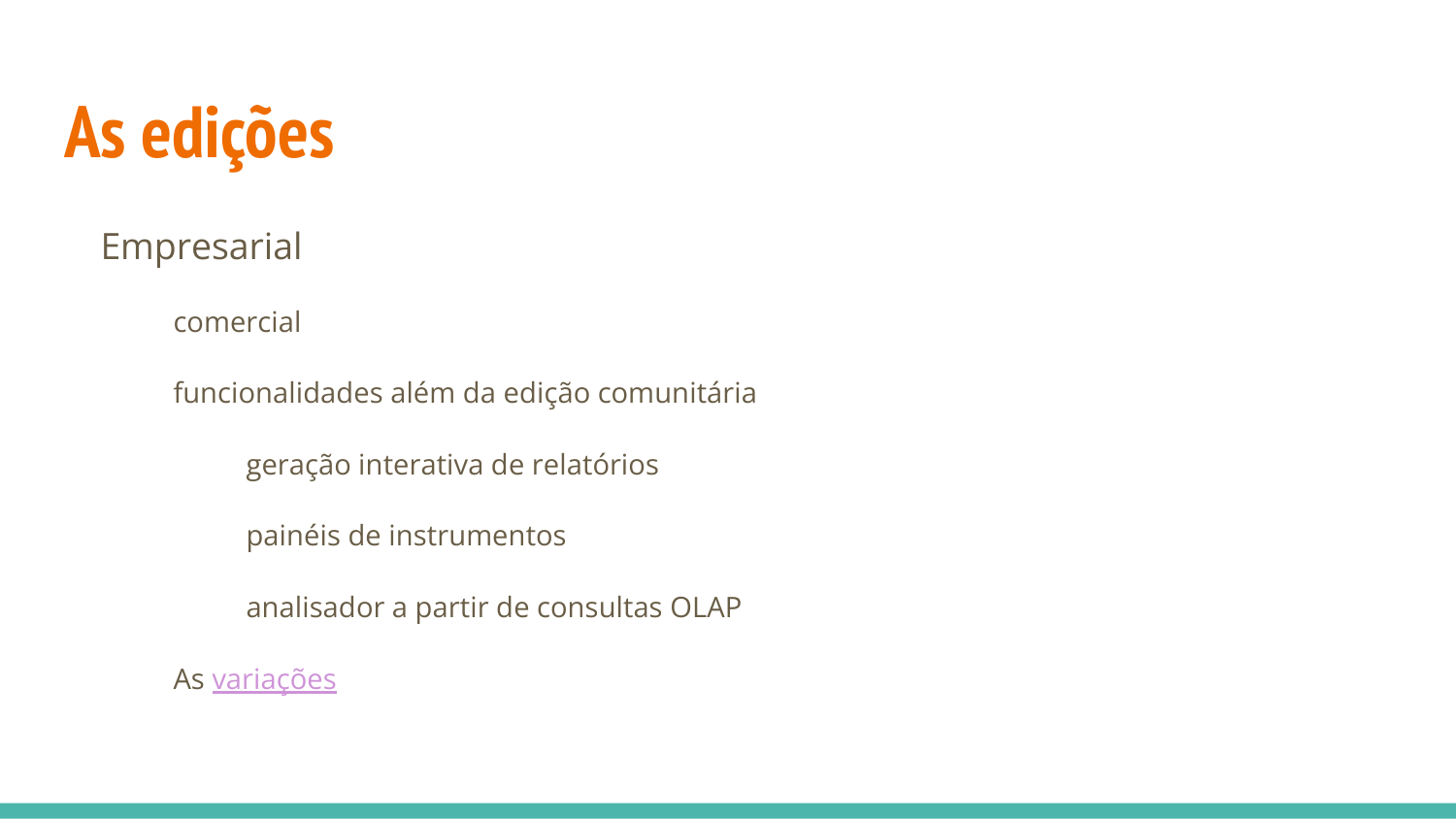

# As edições
Empresarial
comercial
funcionalidades além da edição comunitária
geração interativa de relatórios
painéis de instrumentos
analisador a partir de consultas OLAP
As variações